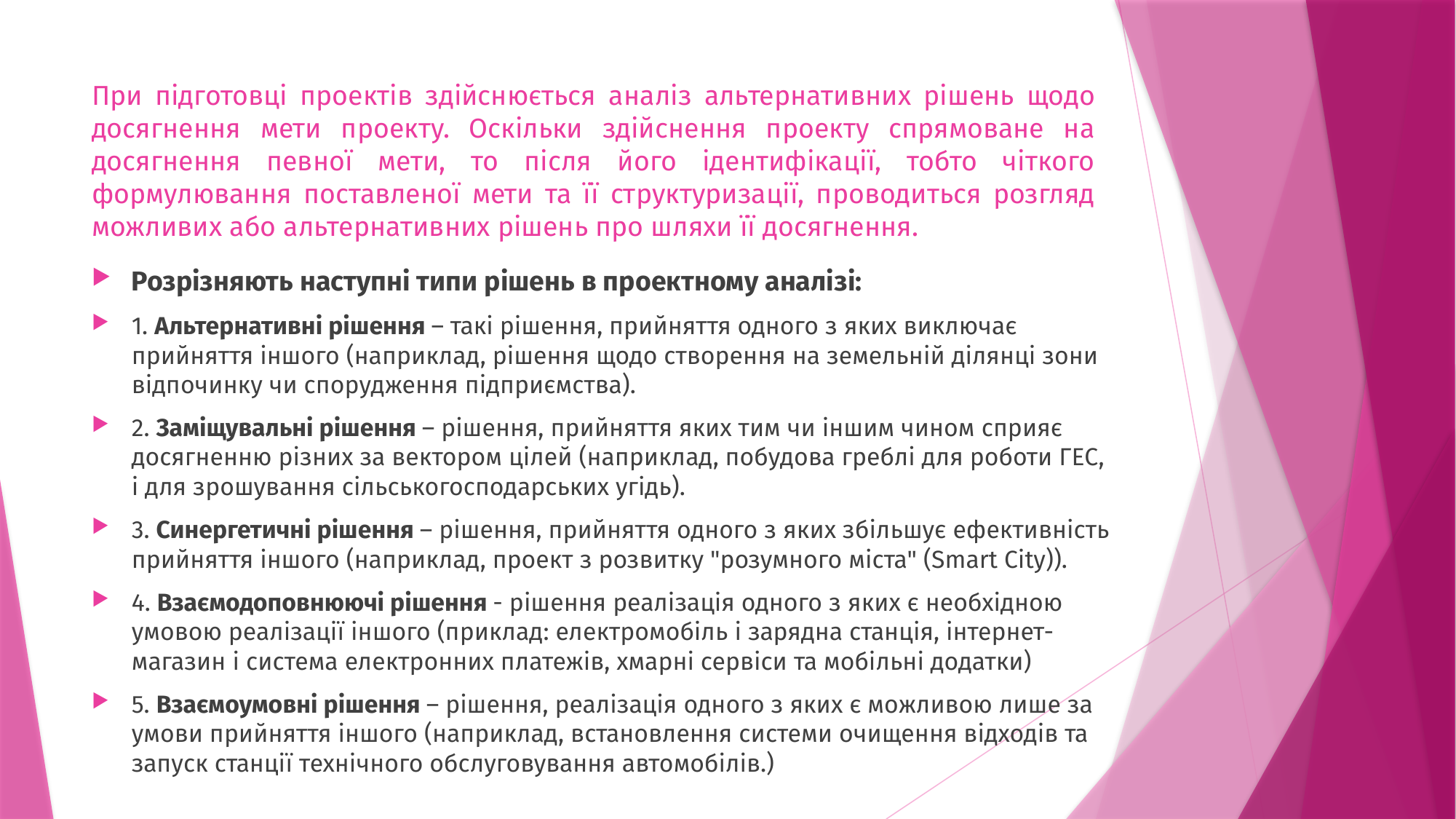

# При підготовці проектів здійснюється аналіз альтернативних рішень щодо досягнення мети проекту. Оскільки здійснення проекту спрямоване на досягнення певної мети, то після його ідентифікації, тобто чіткого формулювання поставленої мети та її структуризації, проводиться розгляд можливих або альтернативних рішень про шляхи її досягнення.
Розрізняють наступні типи рішень в проектному аналізі:
1. Альтернативні рішення – такі рішення, прийняття одного з яких виключає прийняття іншого (наприклад, рішення щодо створення на земельній ділянці зони відпочинку чи спорудження підприємства).
2. Заміщувальні рішення – рішення, прийняття яких тим чи іншим чином сприяє досягненню різних за вектором цілей (наприклад, побудова греблі для роботи ГЕС, і для зрошування сільськогосподарських угідь).
3. Синергетичні рішення – рішення, прийняття одного з яких збільшує ефективність прийняття іншого (наприклад, проект з розвитку "розумного міста" (Smart City)).
4. Взаємодоповнюючі рішення - рішення реалізація одного з яких є необхідною умовою реалізації іншого (приклад: електромобіль і зарядна станція, інтернет-магазин і система електронних платежів, хмарні сервіси та мобільні додатки)
5. Взаємоумовні рішення – рішення, реалізація одного з яких є можливою лише за умови прийняття іншого (наприклад, встановлення системи очищення відходів та запуск станції технічного обслуговування автомобілів.)